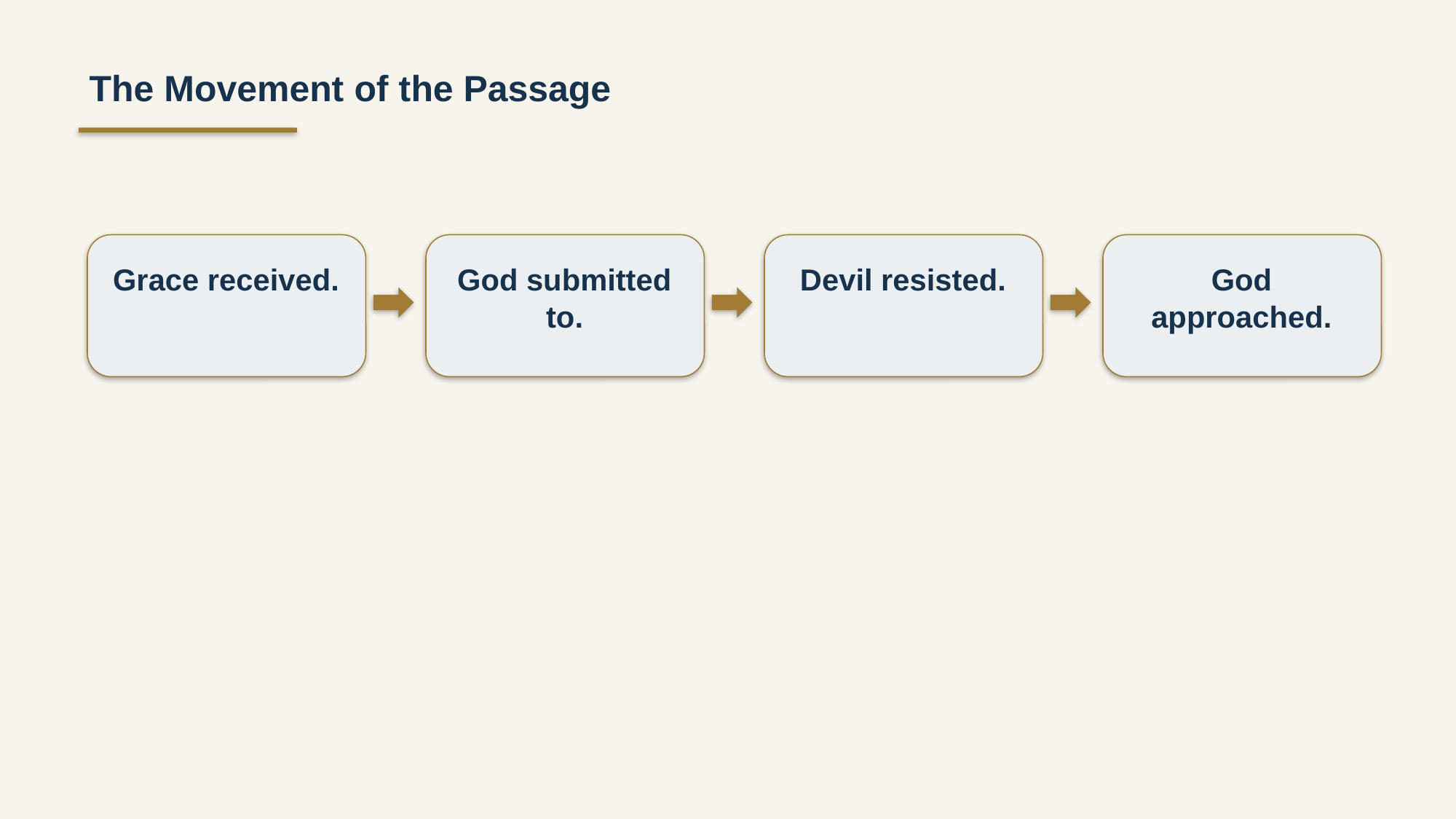

The Movement of the Passage

Grace received.
God submitted to.
Devil resisted.
God approached.